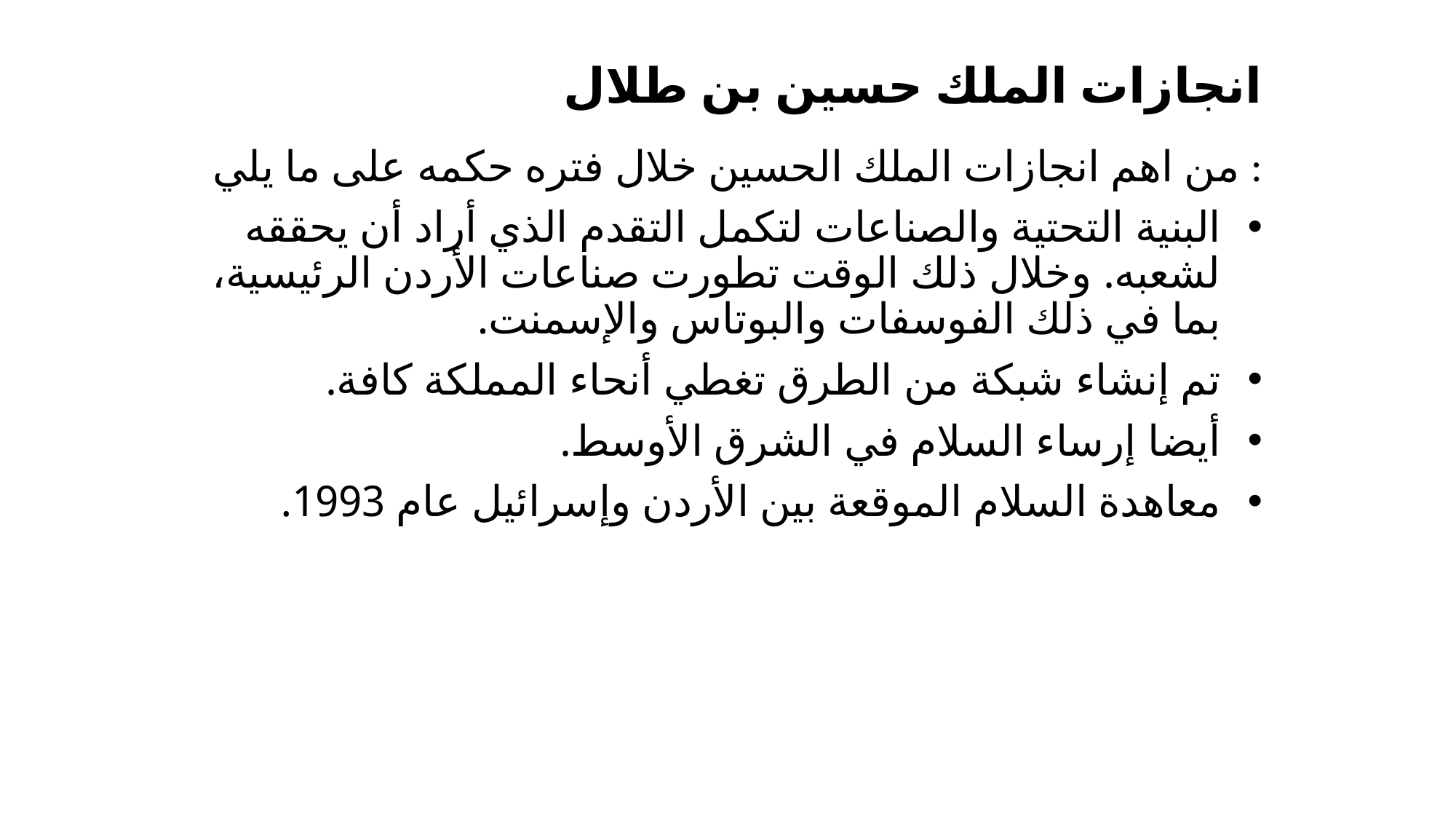

# انجازات الملك حسين بن طلال
من اهم انجازات الملك الحسين خلال فتره حكمه على ما يلي :
البنية التحتية والصناعات لتكمل التقدم الذي أراد أن يحققه لشعبه. وخلال ذلك الوقت تطورت صناعات الأردن الرئيسية، بما في ذلك الفوسفات والبوتاس والإسمنت.
تم إنشاء شبكة من الطرق تغطي أنحاء المملكة كافة.
أيضا إرساء السلام في الشرق الأوسط.
معاهدة السلام الموقعة بين الأردن وإسرائيل عام 1993.